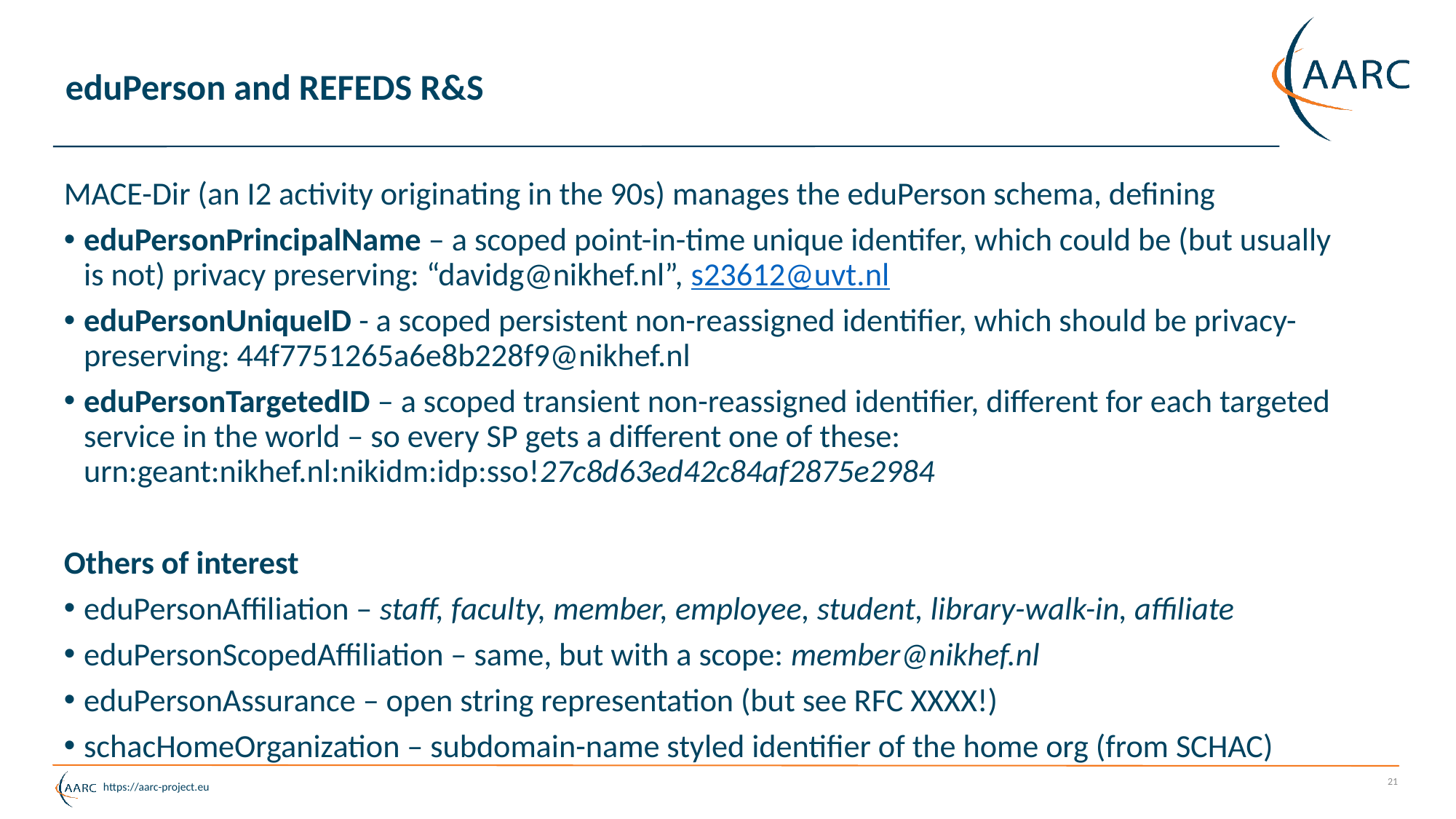

# eduPerson and REFEDS R&S
MACE-Dir (an I2 activity originating in the 90s) manages the eduPerson schema, defining
eduPersonPrincipalName – a scoped point-in-time unique identifer, which could be (but usually is not) privacy preserving: “davidg@nikhef.nl”, s23612@uvt.nl
eduPersonUniqueID - a scoped persistent non-reassigned identifier, which should be privacy-preserving: 44f7751265a6e8b228f9@nikhef.nl
eduPersonTargetedID – a scoped transient non-reassigned identifier, different for each targeted service in the world – so every SP gets a different one of these: urn:geant:nikhef.nl:nikidm:idp:sso!27c8d63ed42c84af2875e2984

Others of interest
eduPersonAffiliation – staff, faculty, member, employee, student, library-walk-in, affiliate
eduPersonScopedAffiliation – same, but with a scope: member@nikhef.nl
eduPersonAssurance – open string representation (but see RFC XXXX!)
schacHomeOrganization – subdomain-name styled identifier of the home org (from SCHAC)
21